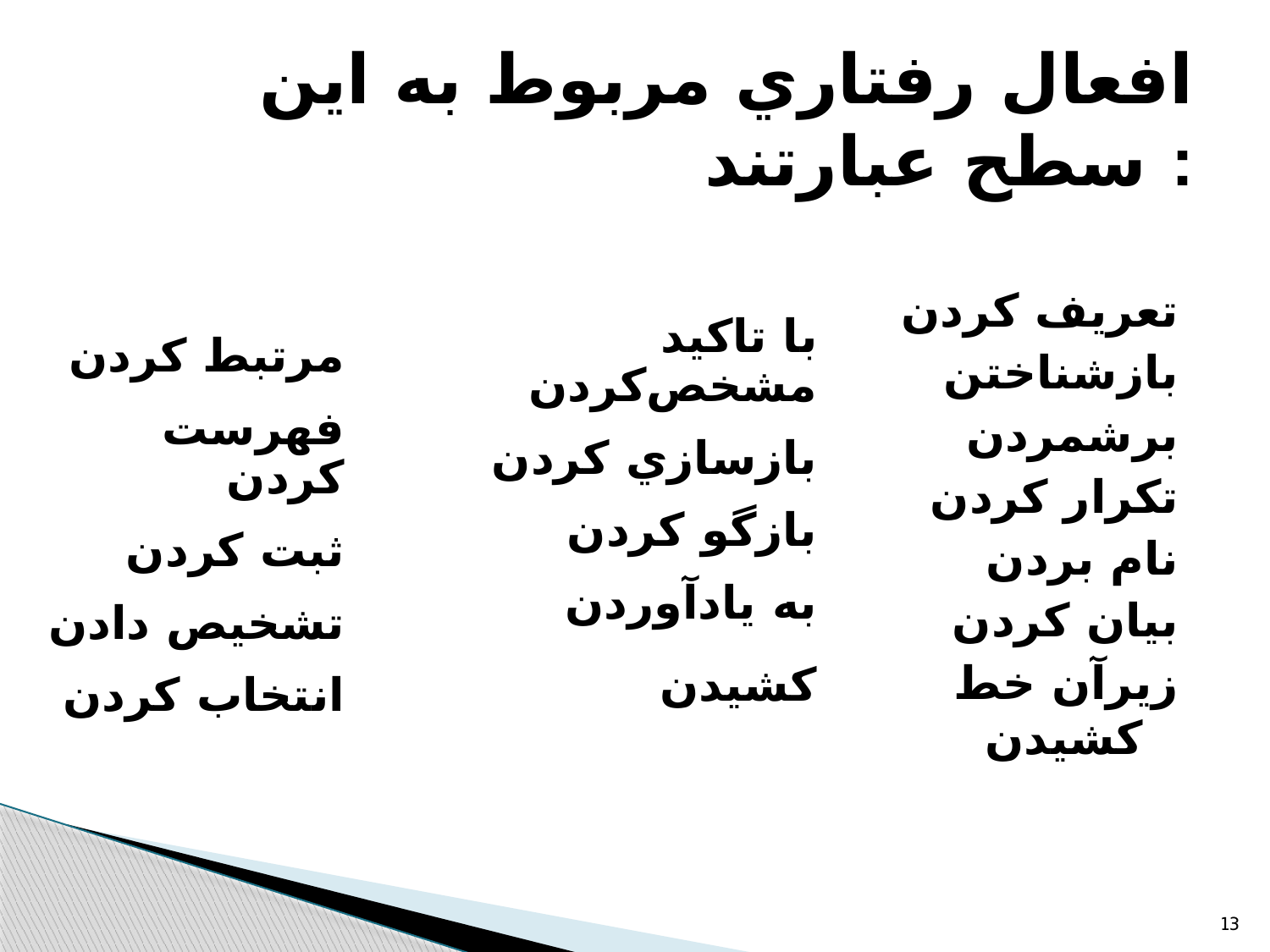

# افعال رفتاري مربوط به اين سطح عبارتند :
تعريف كردن
بازشناختن
برشمردن
تكرار كردن
نام بردن
بيان كردن
زيرآن خط كشيدن

با تاكيد مشخص‌كردن
بازسازي كردن
بازگو كردن
به يادآوردن
كشيدن
مرتبط كردن
فهرست كردن
ثبت كردن
تشخيص دادن
انتخاب كردن
13